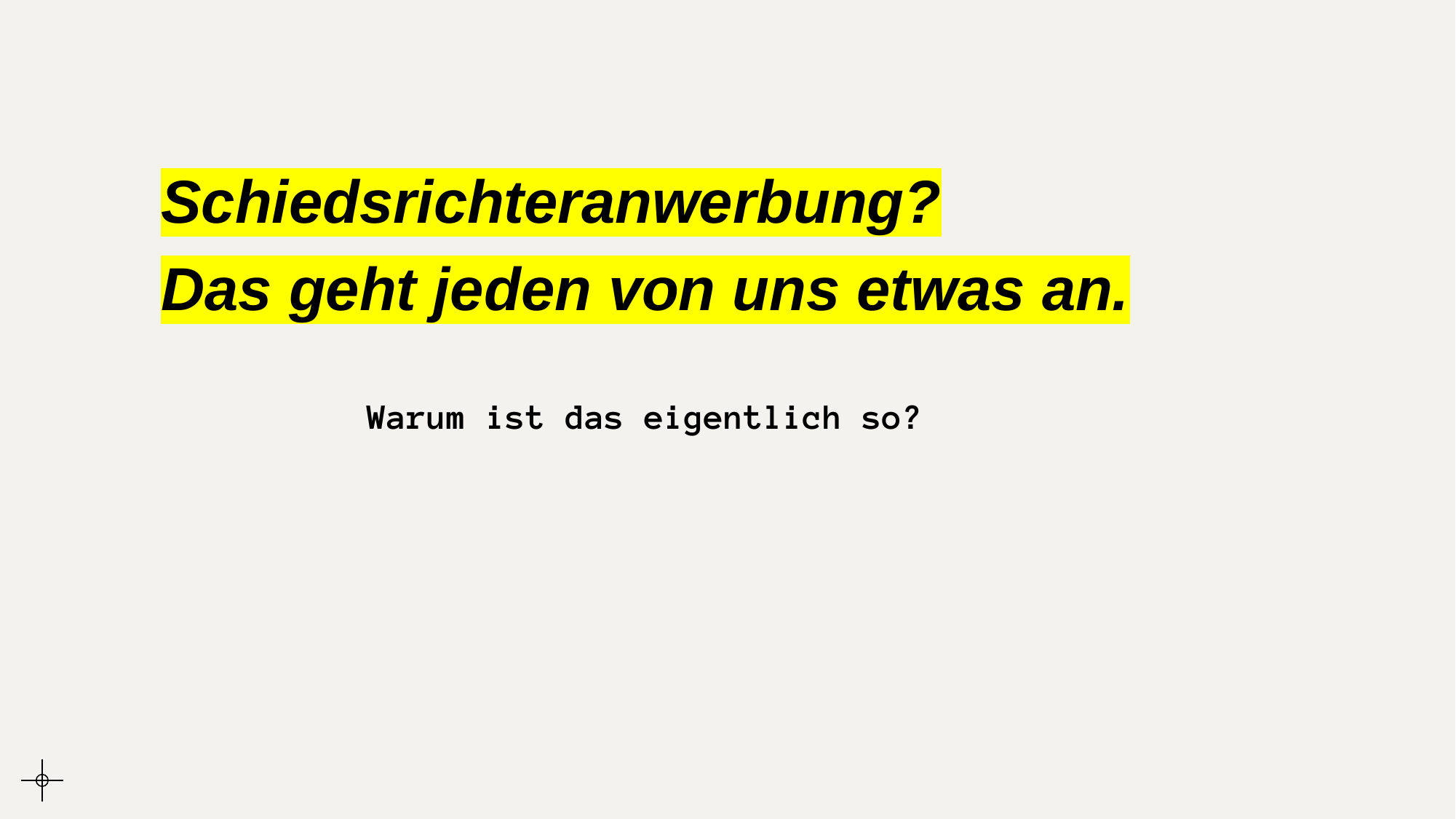

# Schiedsrichteranwerbung? Das geht jeden von uns etwas an.
Warum ist das eigentlich so?